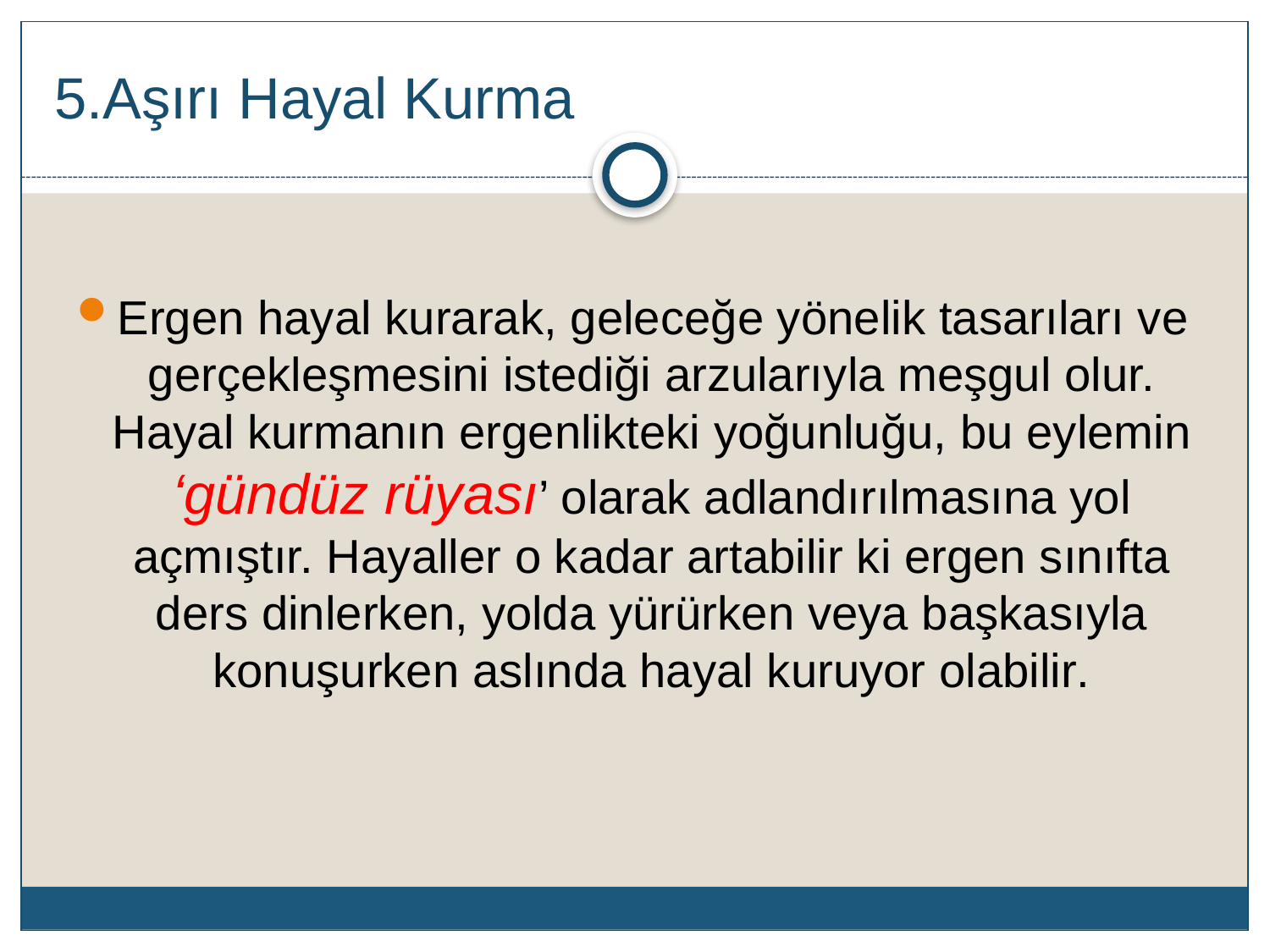

# 5.Aşırı Hayal Kurma

Ergen hayal kurarak, geleceğe yönelik tasarıları ve gerçekleşmesini istediği arzularıyla meşgul olur. Hayal kurmanın ergenlikteki yoğunluğu, bu eylemin ‘gündüz rüyası’ olarak adlandırılmasına yol açmıştır. Hayaller o kadar artabilir ki ergen sınıfta ders dinlerken, yolda yürürken veya başkasıyla konuşurken aslında hayal kuruyor olabilir.